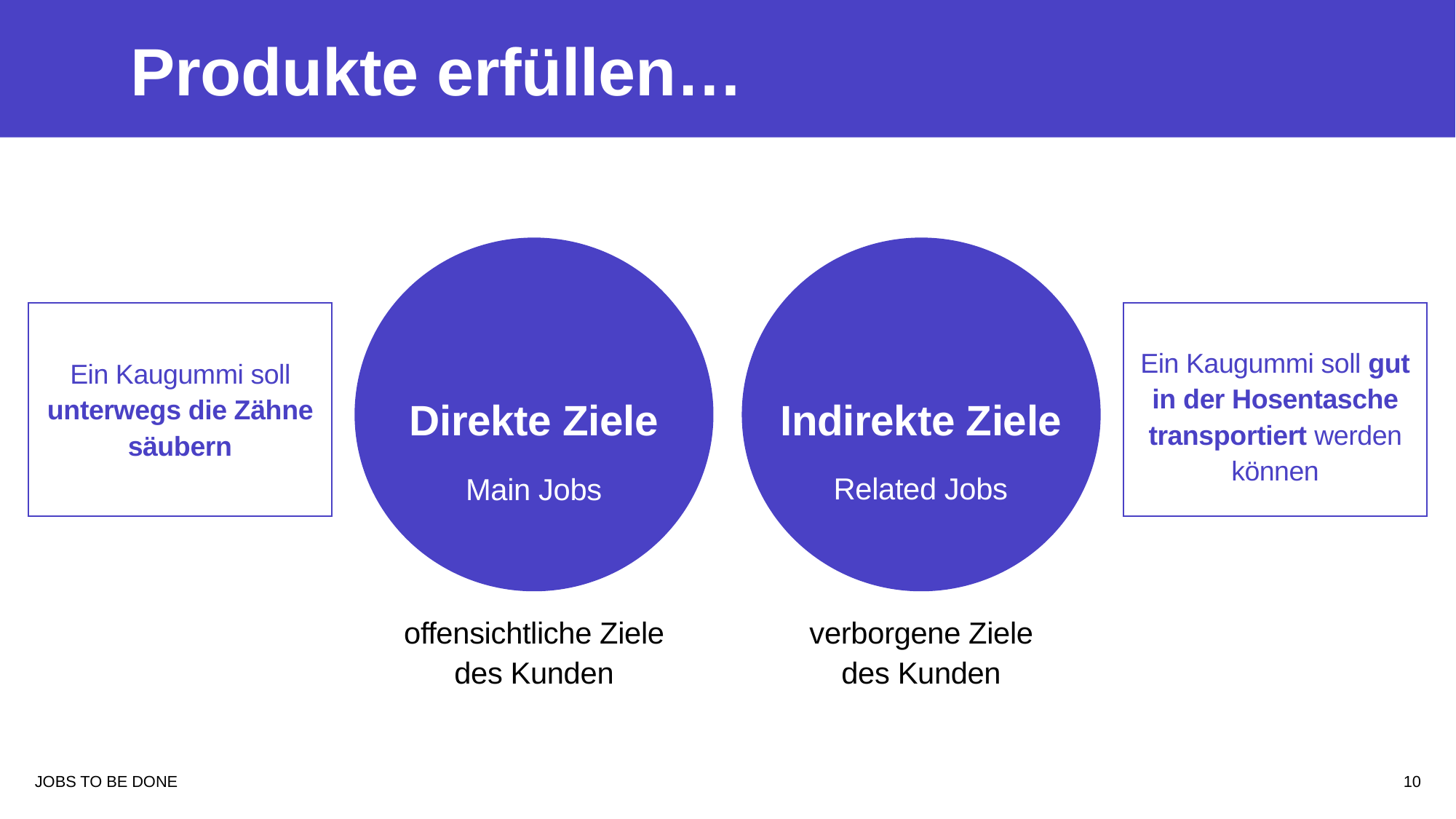

# Produkte erfüllen…

Ein Kaugummi soll gut in der Hosentasche transportiert werden können
Ein Kaugummi soll unterwegs die Zähne säubern
Direkte Ziele
Indirekte Ziele
Related Jobs

Main Jobs

verborgene Ziele des Kunden

offensichtliche Ziele des Kunden

JOBS TO BE DONE
10